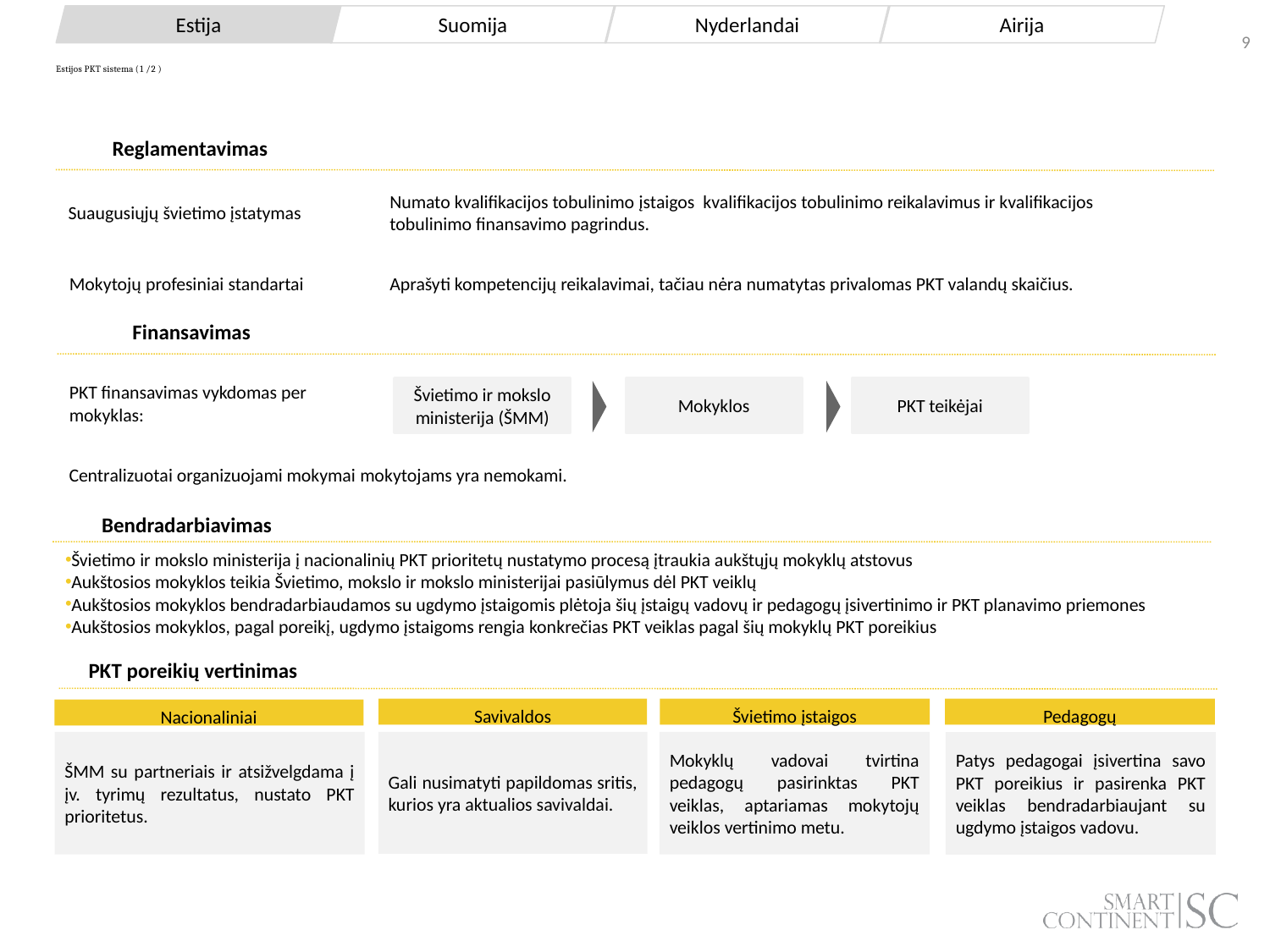

Estija
Suomija
Nyderlandai
Airija
# Estijos PKT sistema (1 /2 )
Reglamentavimas
Numato kvalifikacijos tobulinimo įstaigos  kvalifikacijos tobulinimo reikalavimus ir kvalifikacijos tobulinimo finansavimo pagrindus.
Suaugusiųjų švietimo įstatymas
Aprašyti kompetencijų reikalavimai, tačiau nėra numatytas privalomas PKT valandų skaičius.
Mokytojų profesiniai standartai
Finansavimas
PKT finansavimas vykdomas per mokyklas:
PKT teikėjai
Mokyklos
Švietimo ir mokslo ministerija (ŠMM)

Centralizuotai organizuojami mokymai mokytojams yra nemokami.
Bendradarbiavimas
Švietimo ir mokslo ministerija į nacionalinių PKT prioritetų nustatymo procesą įtraukia aukštųjų mokyklų atstovus
Aukštosios mokyklos teikia Švietimo, mokslo ir mokslo ministerijai pasiūlymus dėl PKT veiklų
Aukštosios mokyklos bendradarbiaudamos su ugdymo įstaigomis plėtoja šių įstaigų vadovų ir pedagogų įsivertinimo ir PKT planavimo priemones
Aukštosios mokyklos, pagal poreikį, ugdymo įstaigoms rengia konkrečias PKT veiklas pagal šių mokyklų PKT poreikius
PKT poreikių vertinimas
Pedagogų
Savivaldos
Švietimo įstaigos
Nacionaliniai
ŠMM su partneriais ir atsižvelgdama į įv. tyrimų rezultatus, nustato PKT prioritetus.
Mokyklų vadovai tvirtina pedagogų pasirinktas PKT veiklas, aptariamas mokytojų veiklos vertinimo metu.
Gali nusimatyti papildomas sritis, kurios yra aktualios savivaldai.
Patys pedagogai įsivertina savo PKT poreikius ir pasirenka PKT veiklas bendradarbiaujant su ugdymo įstaigos vadovu.